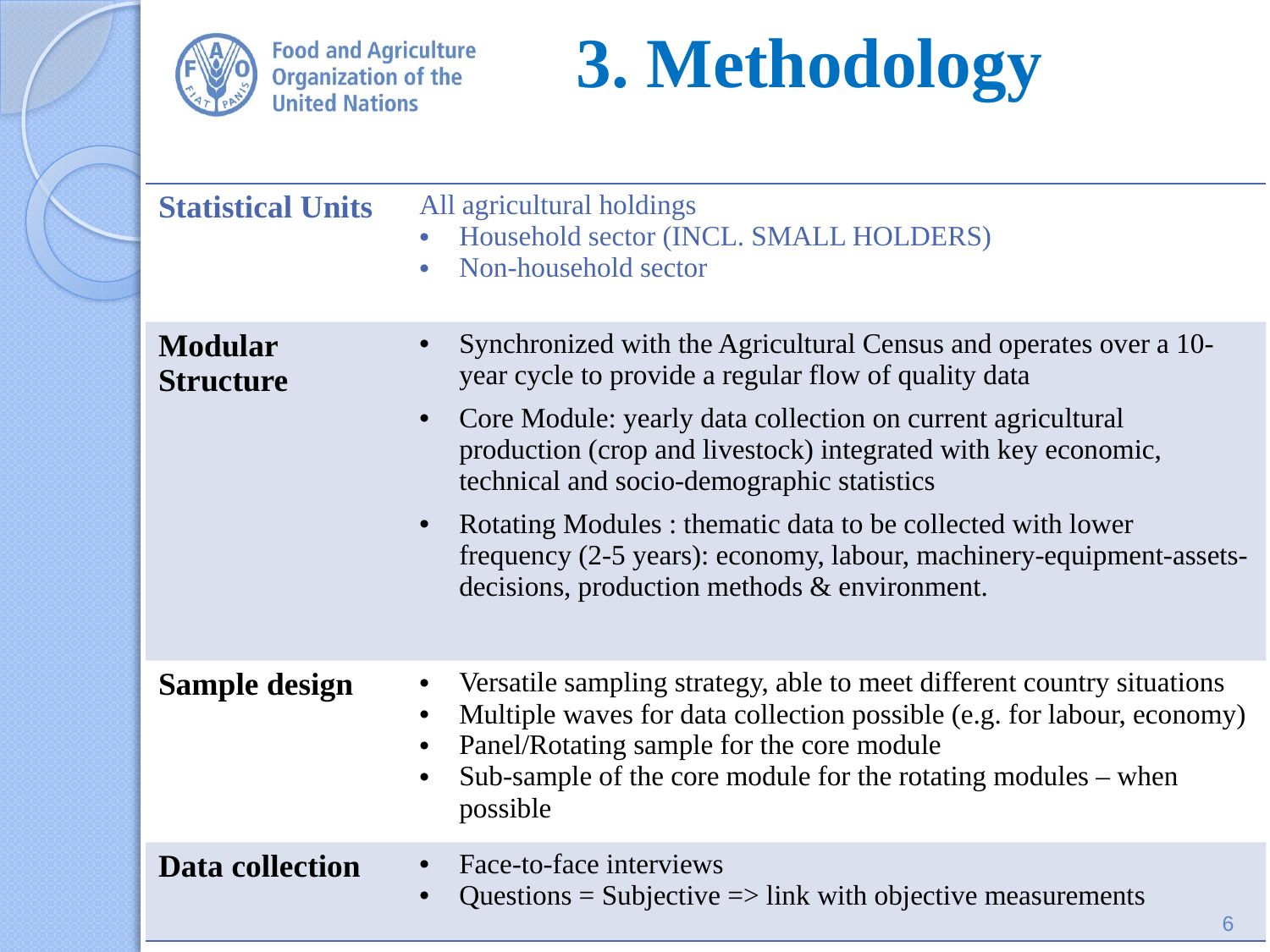

# 3. Methodology

| Statistical Units | All agricultural holdings Household sector (INCL. SMALL HOLDERS) Non-household sector |
| --- | --- |
| Modular Structure | Synchronized with the Agricultural Census and operates over a 10-year cycle to provide a regular flow of quality data Core Module: yearly data collection on current agricultural production (crop and livestock) integrated with key economic, technical and socio-demographic statistics Rotating Modules : thematic data to be collected with lower frequency (2-5 years): economy, labour, machinery-equipment-assets-decisions, production methods & environment. |
| Sample design | Versatile sampling strategy, able to meet different country situations Multiple waves for data collection possible (e.g. for labour, economy) Panel/Rotating sample for the core module Sub-sample of the core module for the rotating modules – when possible |
| Data collection | Face-to-face interviews Questions = Subjective => link with objective measurements |
6